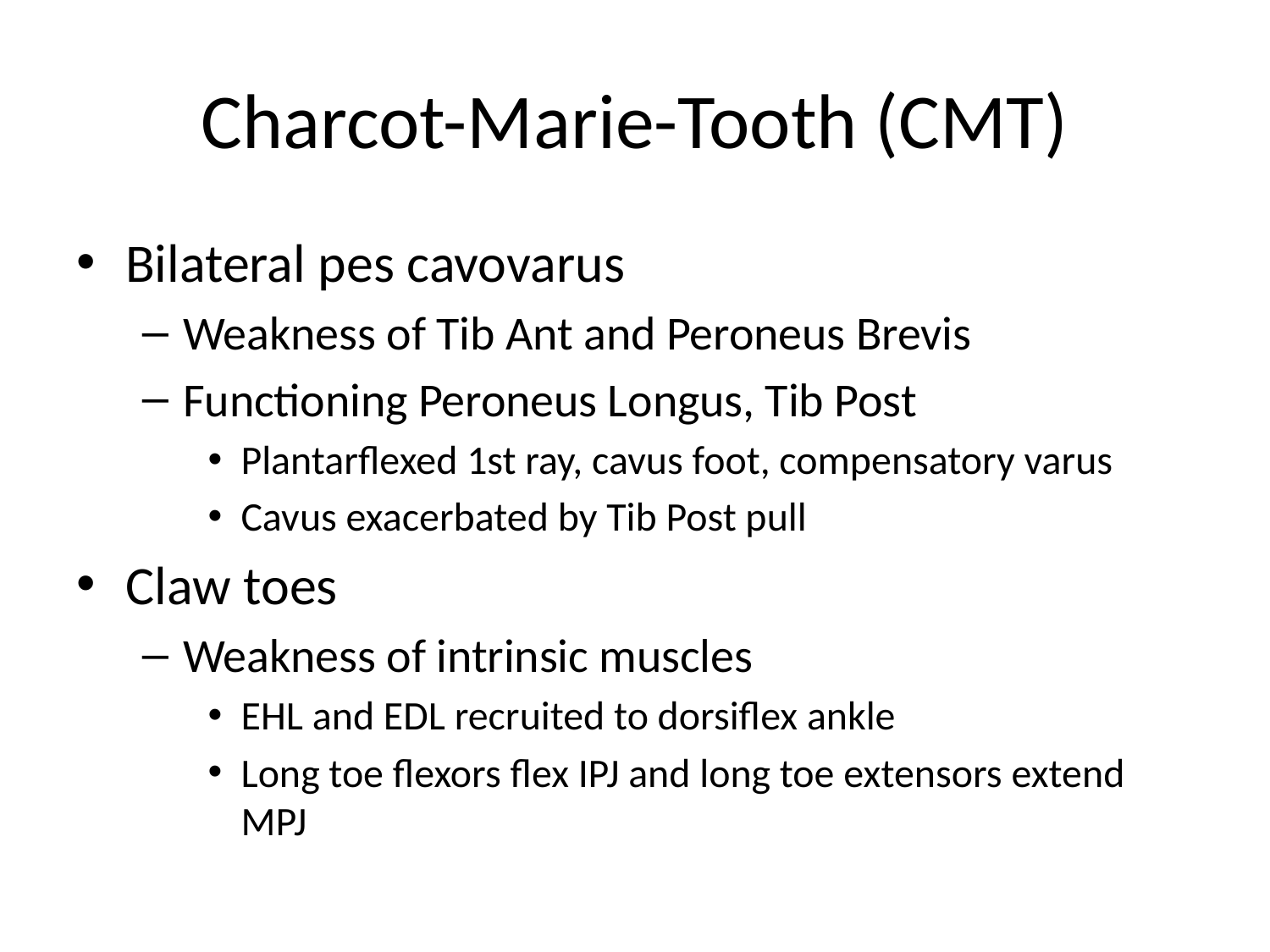

# Charcot-Marie-Tooth (CMT)
Bilateral pes cavovarus
Weakness of Tib Ant and Peroneus Brevis
Functioning Peroneus Longus, Tib Post
Plantarflexed 1st ray, cavus foot, compensatory varus
Cavus exacerbated by Tib Post pull
Claw toes
Weakness of intrinsic muscles
EHL and EDL recruited to dorsiflex ankle
Long toe flexors flex IPJ and long toe extensors extend MPJ